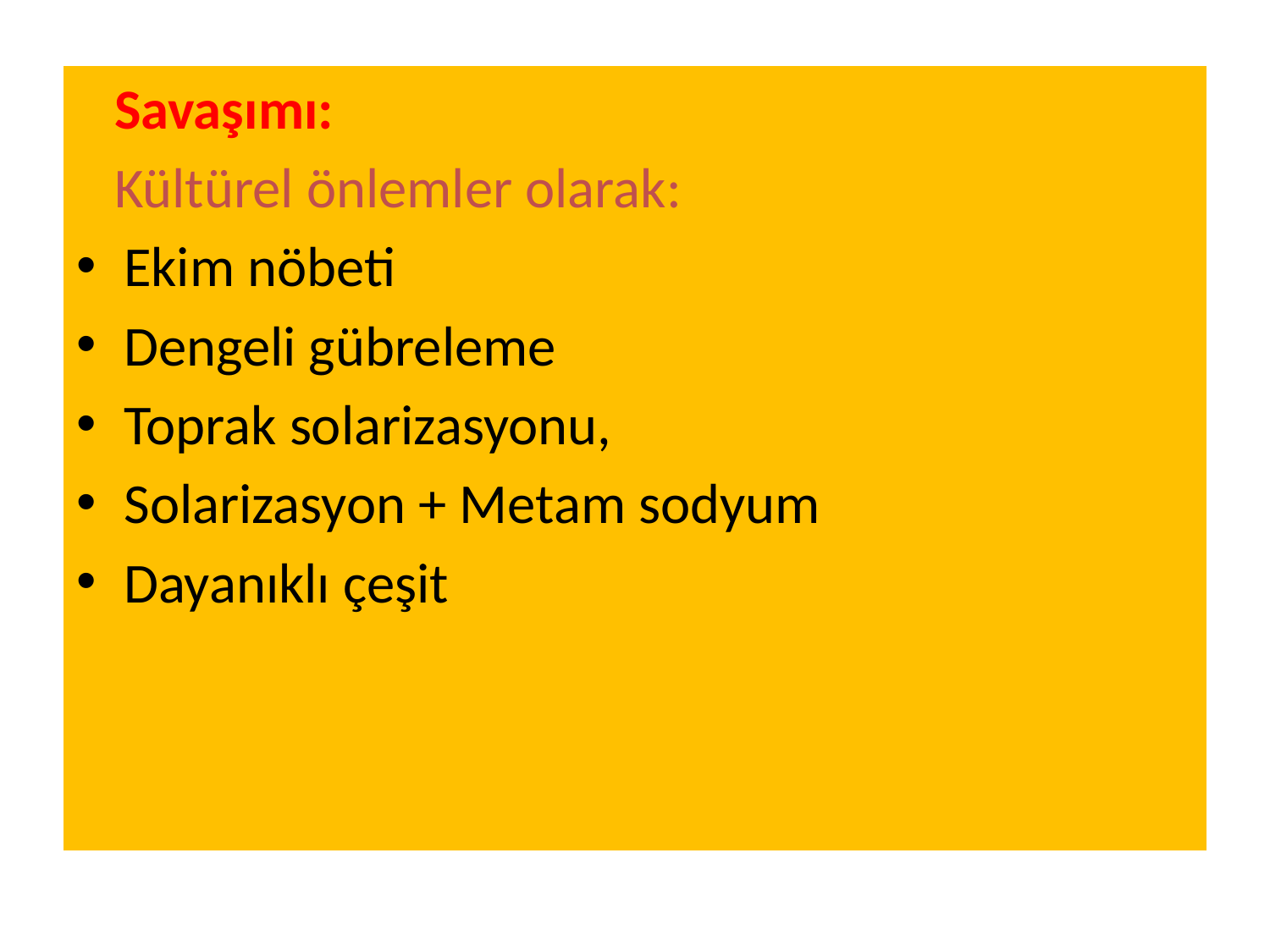

Savaşımı:
   Kültürel önlemler olarak:
Ekim nöbeti
Dengeli gübreleme
Toprak solarizasyonu,
Solarizasyon + Metam sodyum
Dayanıklı çeşit